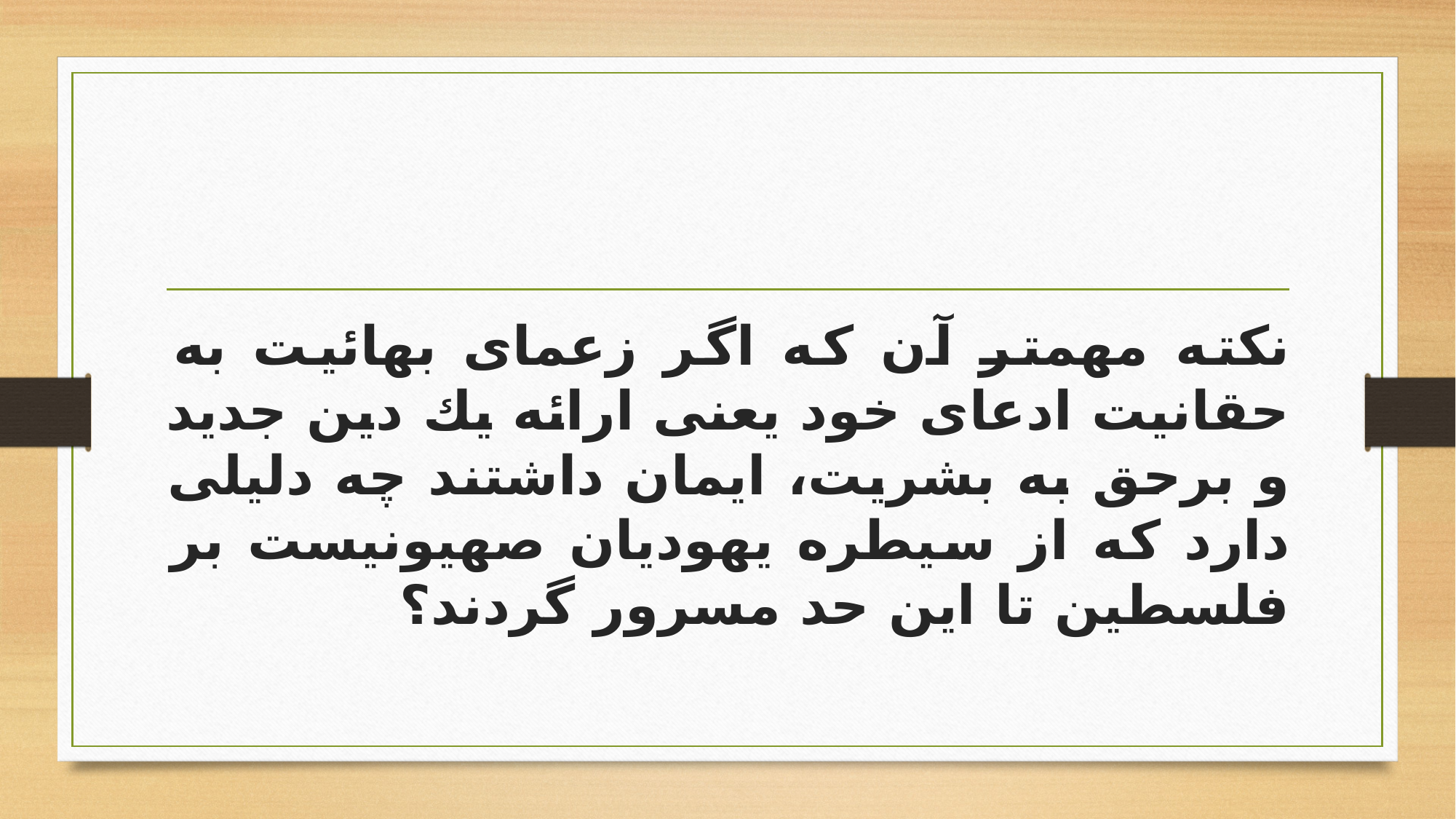

#
نكته مهمتر آن كه اگر زعمای بهائیت به حقانیت ادعای خود یعنی ارائه یك دین جدید و برحق به بشریت، ایمان داشتند چه دلیلی دارد كه از سیطره یهودیان صهیونیست بر فلسطین تا این حد مسرور گردند؟